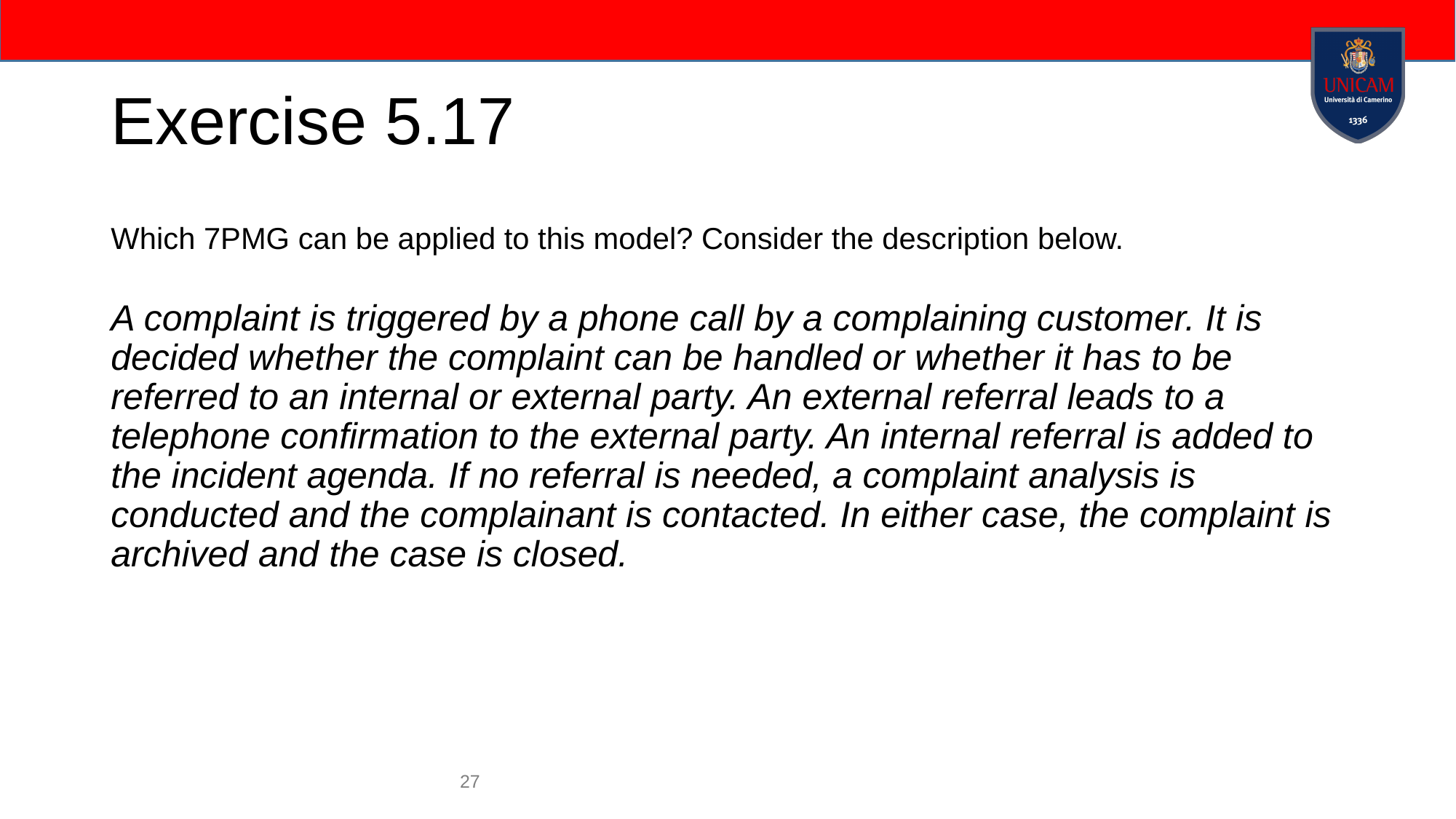

# Exercise 5.17

Which 7PMG can be applied to this model? Consider the description below.

A complaint is triggered by a phone call by a complaining customer. It is decided whether the complaint can be handled or whether it has to be referred to an internal or external party. An external referral leads to a telephone confirmation to the external party. An internal referral is added to the incident agenda. If no referral is needed, a complaint analysis is conducted and the complainant is contacted. In either case, the complaint is archived and the case is closed.

27